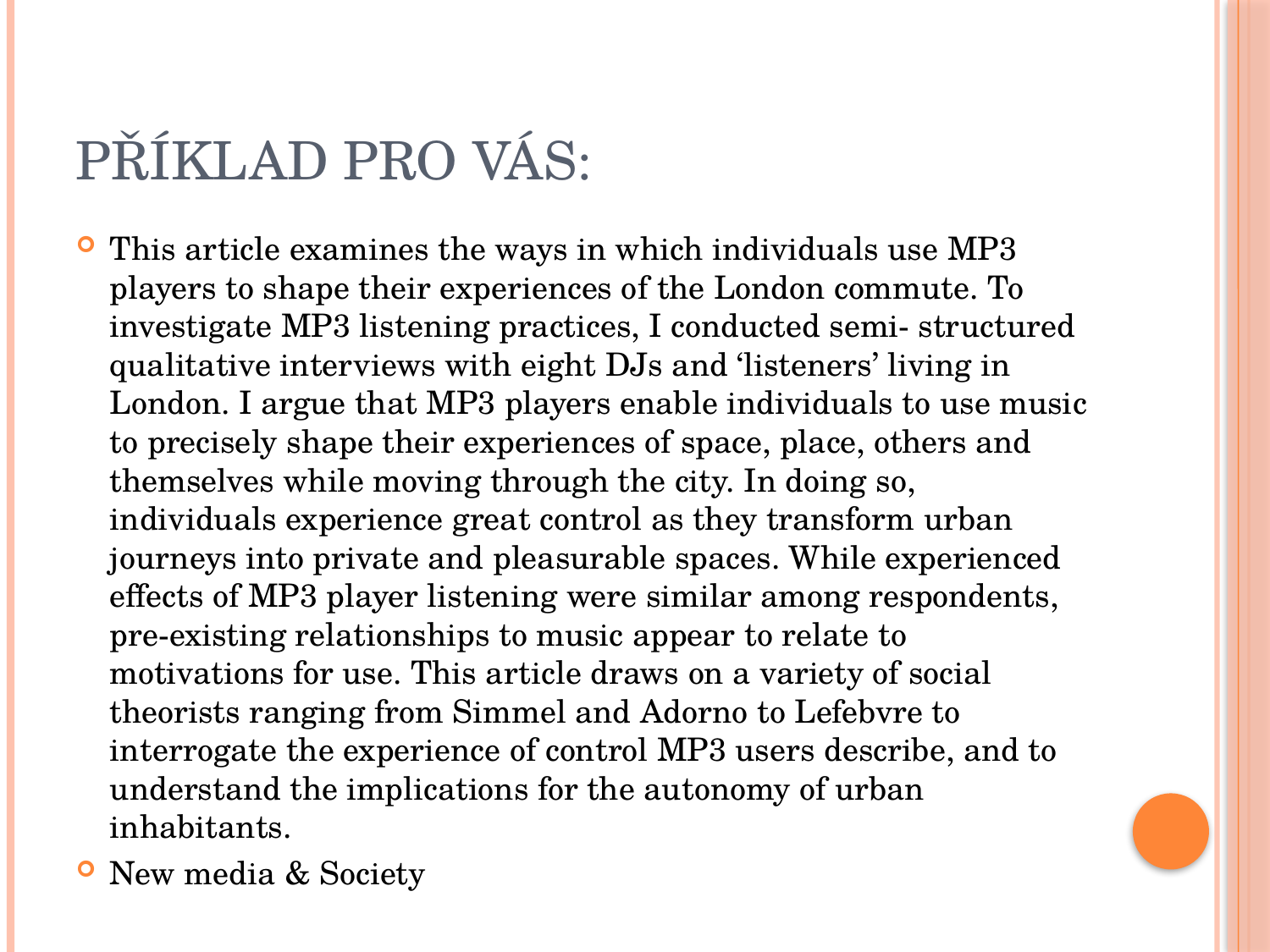

# Příklad pro Vás:
This article examines the ways in which individuals use MP3 players to shape their experiences of the London commute. To investigate MP3 listening practices, I conducted semi- structured qualitative interviews with eight DJs and ‘listeners’ living in London. I argue that MP3 players enable individuals to use music to precisely shape their experiences of space, place, others and themselves while moving through the city. In doing so, individuals experience great control as they transform urban journeys into private and pleasurable spaces. While experienced effects of MP3 player listening were similar among respondents, pre-existing relationships to music appear to relate to motivations for use. This article draws on a variety of social theorists ranging from Simmel and Adorno to Lefebvre to interrogate the experience of control MP3 users describe, and to understand the implications for the autonomy of urban inhabitants.
New media & Society